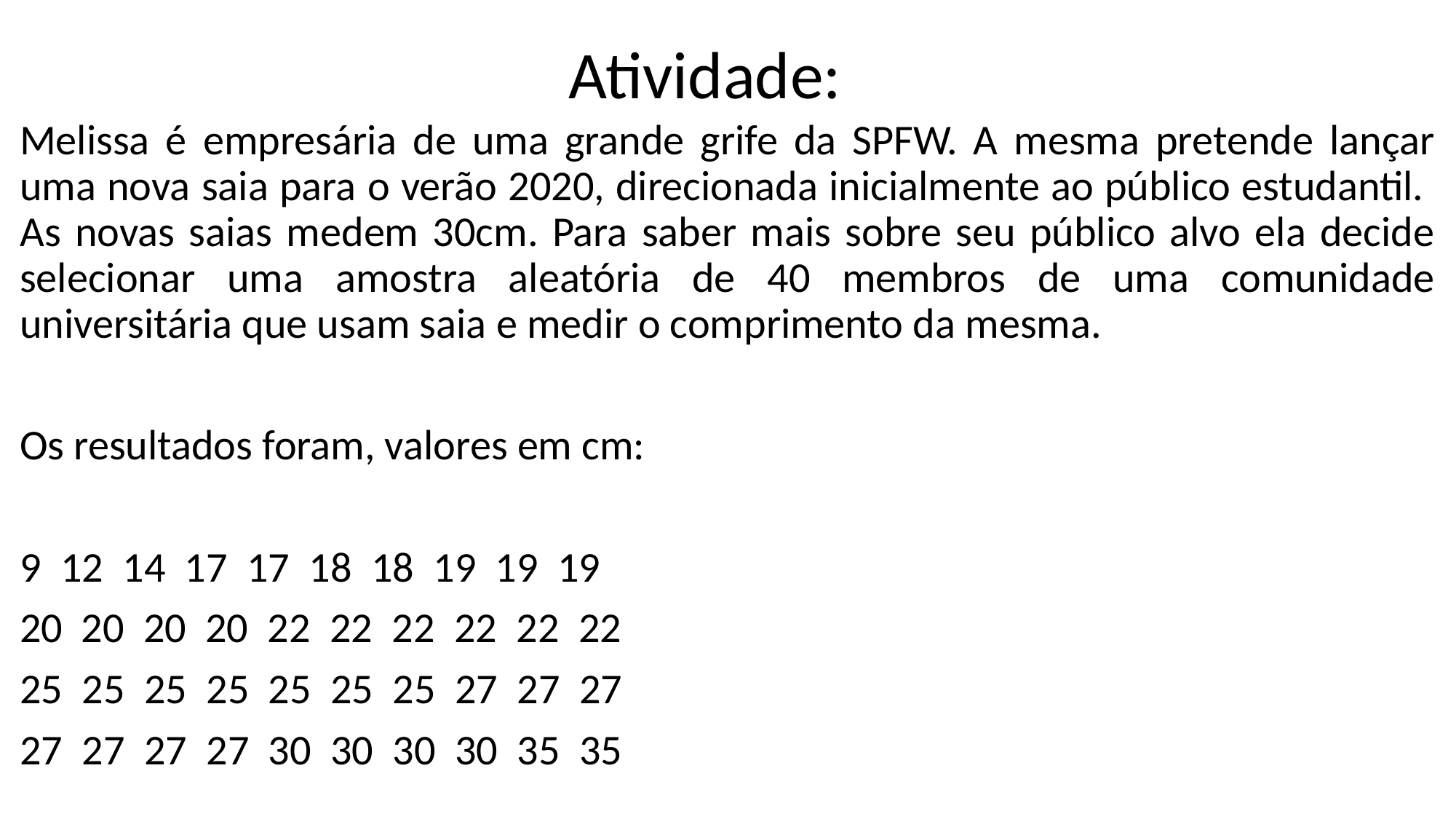

# Atividade:
Melissa é empresária de uma grande grife da SPFW. A mesma pretende lançar uma nova saia para o verão 2020, direcionada inicialmente ao público estudantil.  As novas saias medem 30cm. Para saber mais sobre seu público alvo ela decide selecionar uma amostra aleatória de 40 membros de uma comunidade universitária que usam saia e medir o comprimento da mesma.

Os resultados foram, valores em cm:

9  12  14  17  17  18  18  19  19  19
20  20  20  22  22  22  22  22  22
25  25  25  25  25  25  25  27  27  27
27  27  27  27  30  30  30  30  35  35